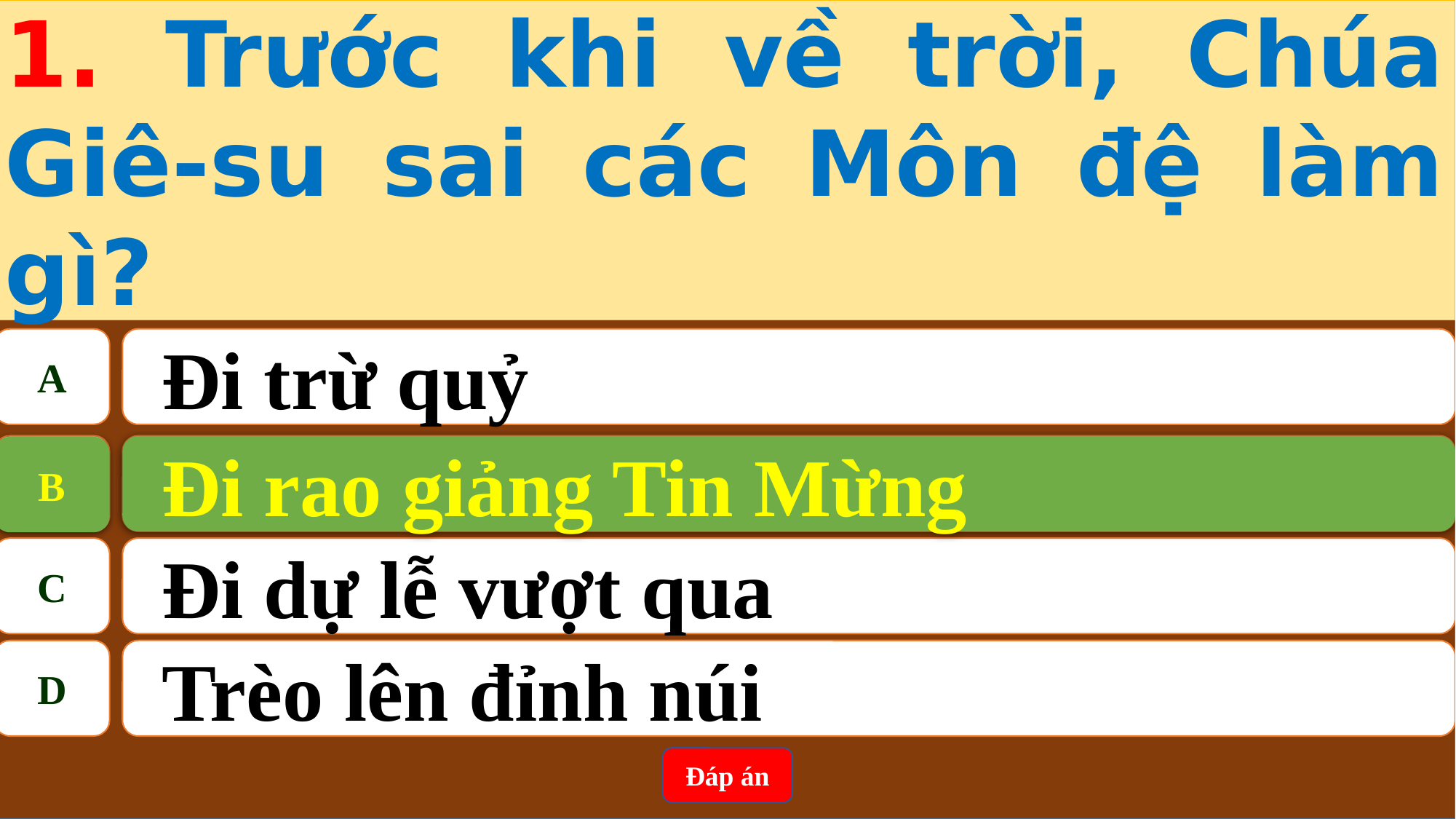

1. Trước khi về trời, Chúa Giê-su sai các Môn đệ làm gì?
A
Đi trừ quỷ
B
Đi rao giảng Tin Mừng
Đi rao giảng Tin Mừng
B
C
Đi dự lễ vượt qua
D
Trèo lên đỉnh núi
Đáp án